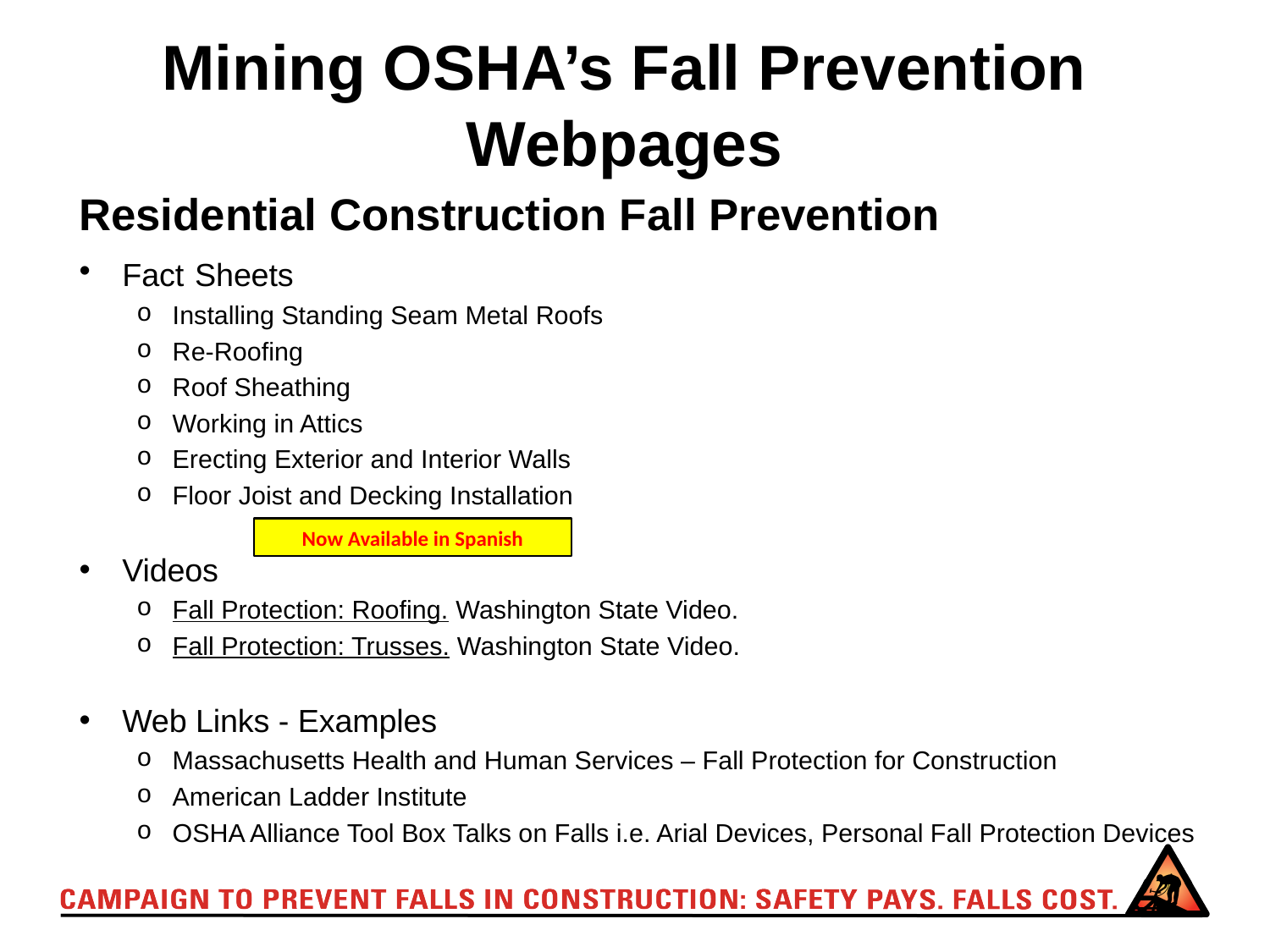

# Mining OSHA’s Fall Prevention Webpages
Residential Construction Fall Prevention
Fact Sheets
Installing Standing Seam Metal Roofs
Re-Roofing
Roof Sheathing
Working in Attics
Erecting Exterior and Interior Walls
Floor Joist and Decking Installation

Videos
Fall Protection: Roofing. Washington State Video.
Fall Protection: Trusses. Washington State Video.

Web Links - Examples
Massachusetts Health and Human Services – Fall Protection for Construction
American Ladder Institute
OSHA Alliance Tool Box Talks on Falls i.e. Arial Devices, Personal Fall Protection Devices

Now Available in Spanish